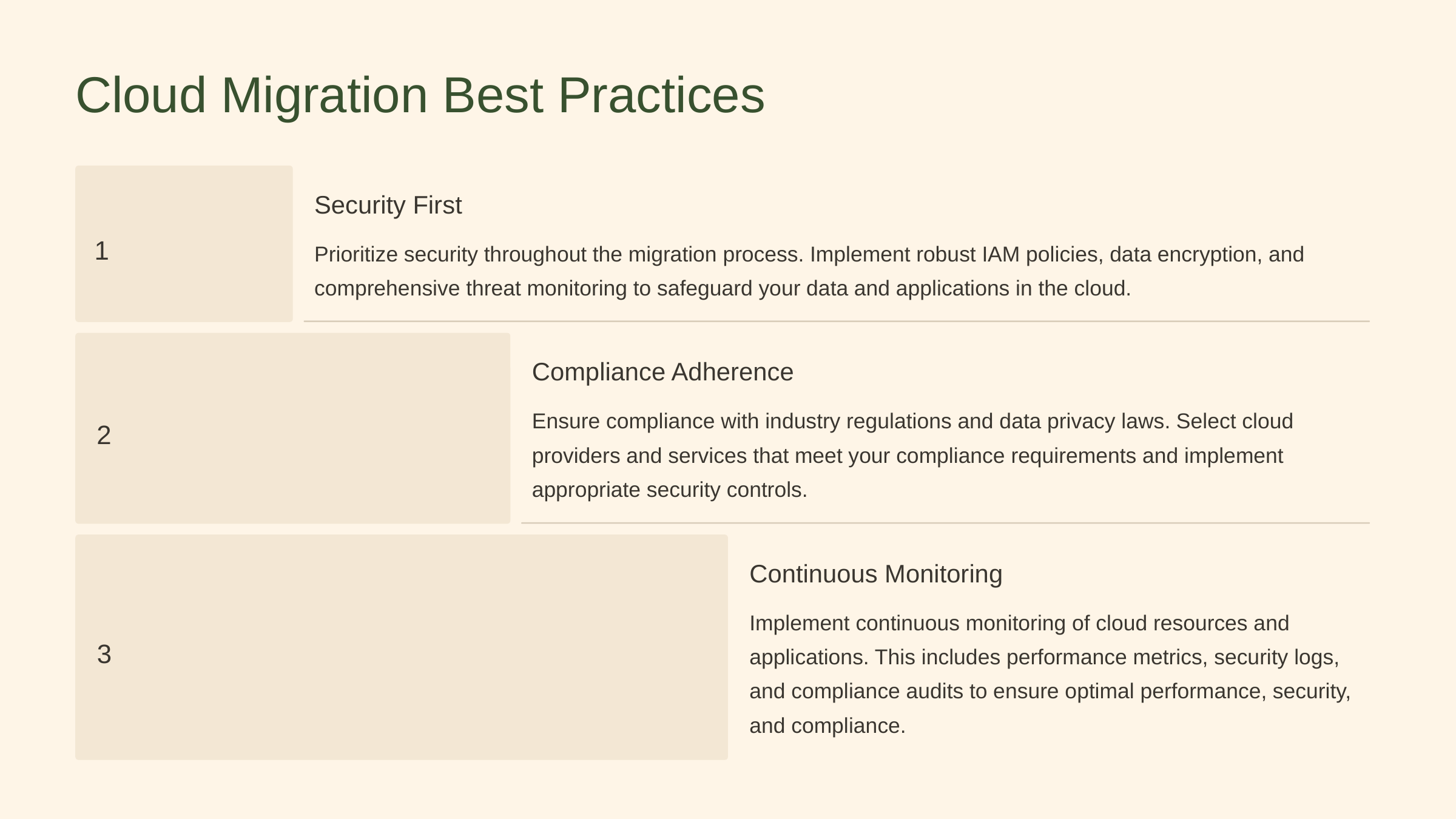

Cloud Migration Best Practices

Security First
1
Prioritize security throughout the migration process. Implement robust IAM policies, data encryption, and comprehensive threat monitoring to safeguard your data and applications in the cloud.

Compliance Adherence
Ensure compliance with industry regulations and data privacy laws. Select cloud providers and services that meet your compliance requirements and implement appropriate security controls.
2

Continuous Monitoring
Implement continuous monitoring of cloud resources and applications. This includes performance metrics, security logs, and compliance audits to ensure optimal performance, security, and compliance.
3